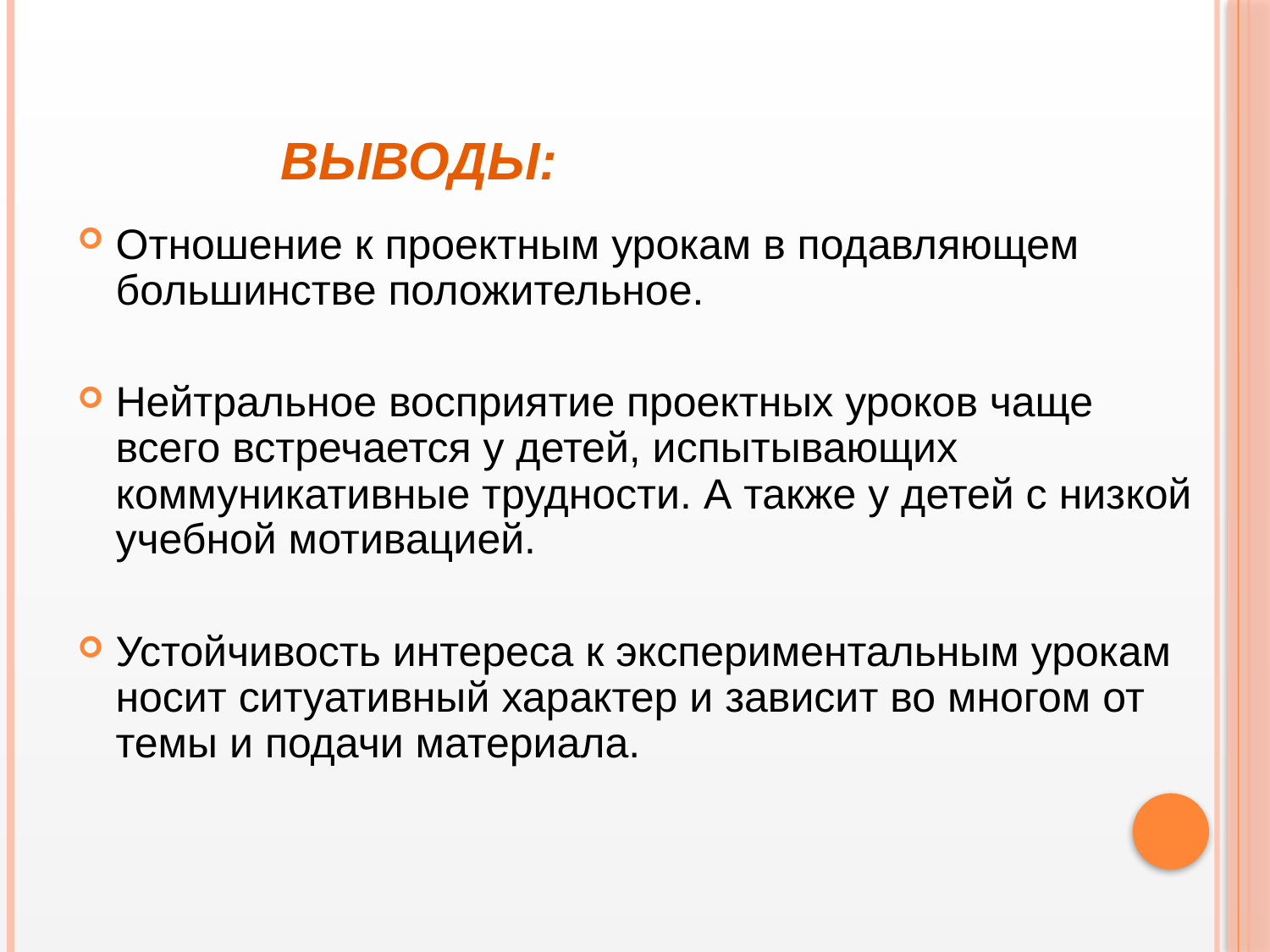

# Выводы:
Отношение к проектным урокам в подавляющем большинстве положительное.

Нейтральное восприятие проектных уроков чаще всего встречается у детей, испытывающих коммуникативные трудности. А также у детей с низкой учебной мотивацией.

Устойчивость интереса к экспериментальным урокам носит ситуативный характер и зависит во многом от темы и подачи материала.